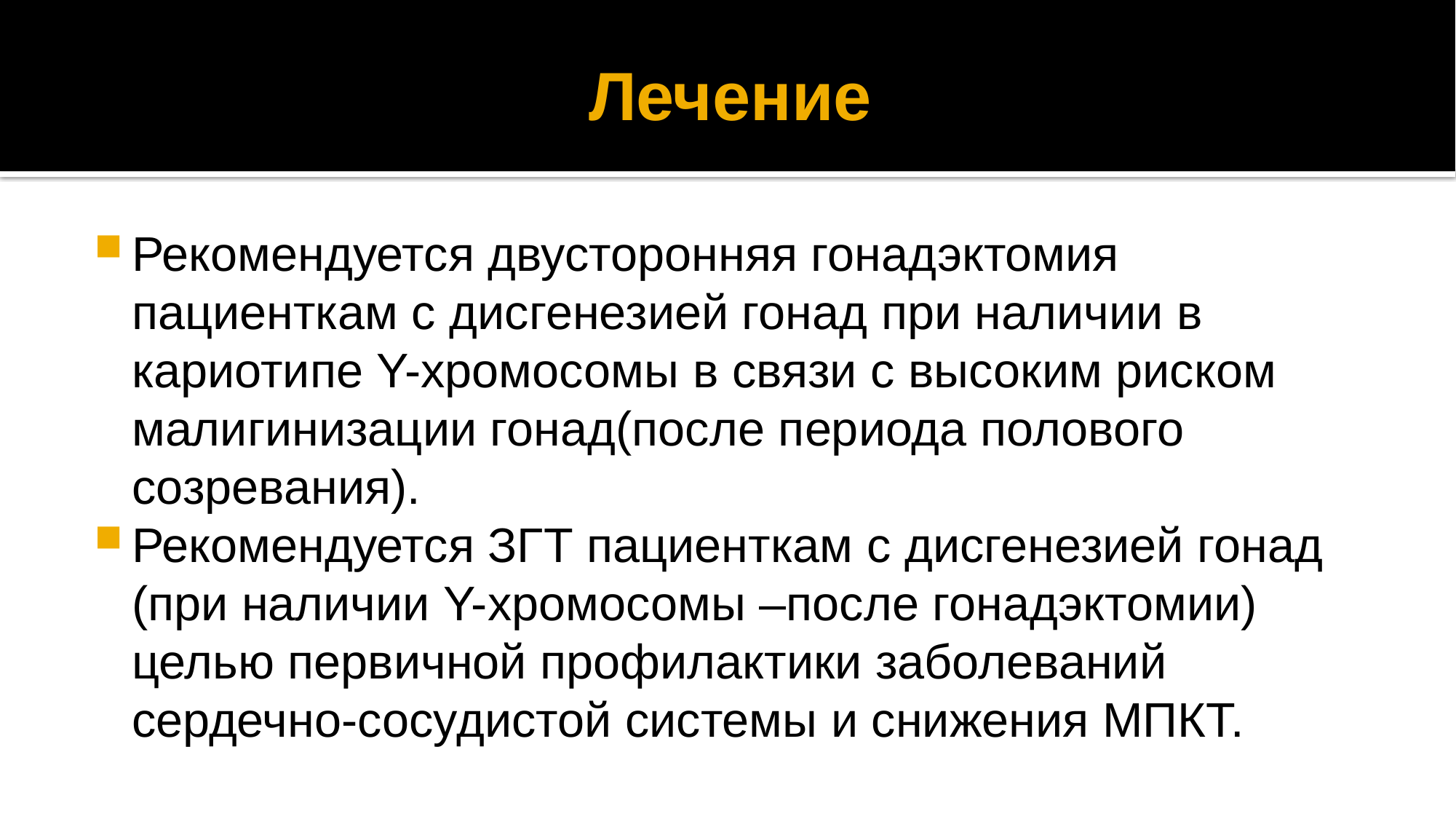

# Лечение
Рекомендуется двусторонняя гонадэктомия пациенткам с дисгенезией гонад при наличии в кариотипе Y-хромосомы в связи с высоким риском малигинизации гонад(после периода полового созревания).
Рекомендуется ЗГТ пациенткам с дисгенезией гонад (при наличии Y-хромосомы –после гонадэктомии) целью первичной профилактики заболеваний сердечно-сосудистой системы и снижения МПКТ.